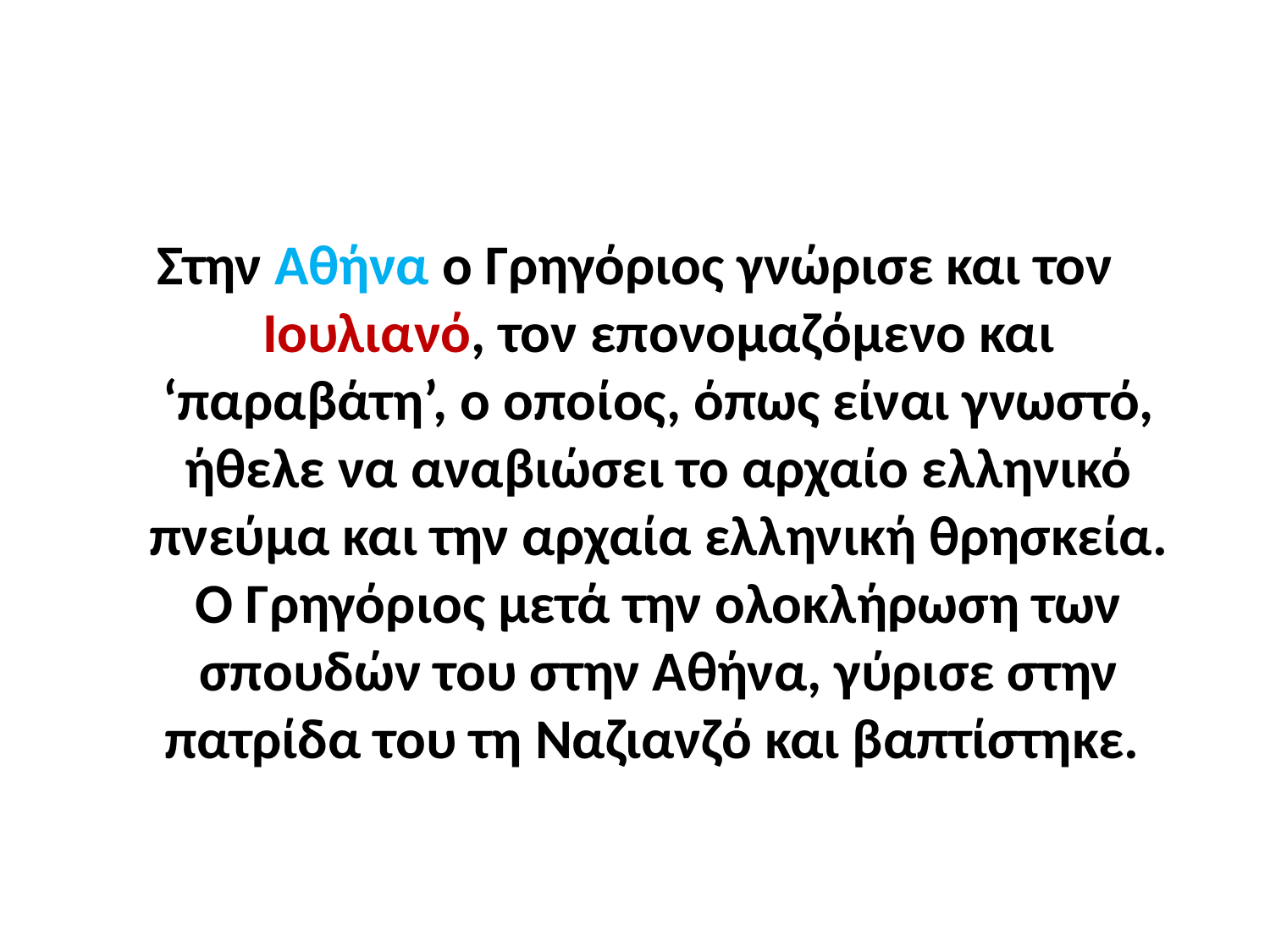

#
Στην Αθήνα ο Γρηγόριος γνώρισε και τον Ιουλιανό, τον επονομαζόμενο και ‘παραβάτη’, ο οποίος, όπως είναι γνωστό, ήθελε να αναβιώσει το αρχαίο ελληνικό πνεύμα και την αρχαία ελληνική θρησκεία. Ο Γρηγόριος μετά την ολοκλήρωση των σπουδών του στην Αθήνα, γύρισε στην πατρίδα του τη Ναζιανζό και βαπτίστηκε.